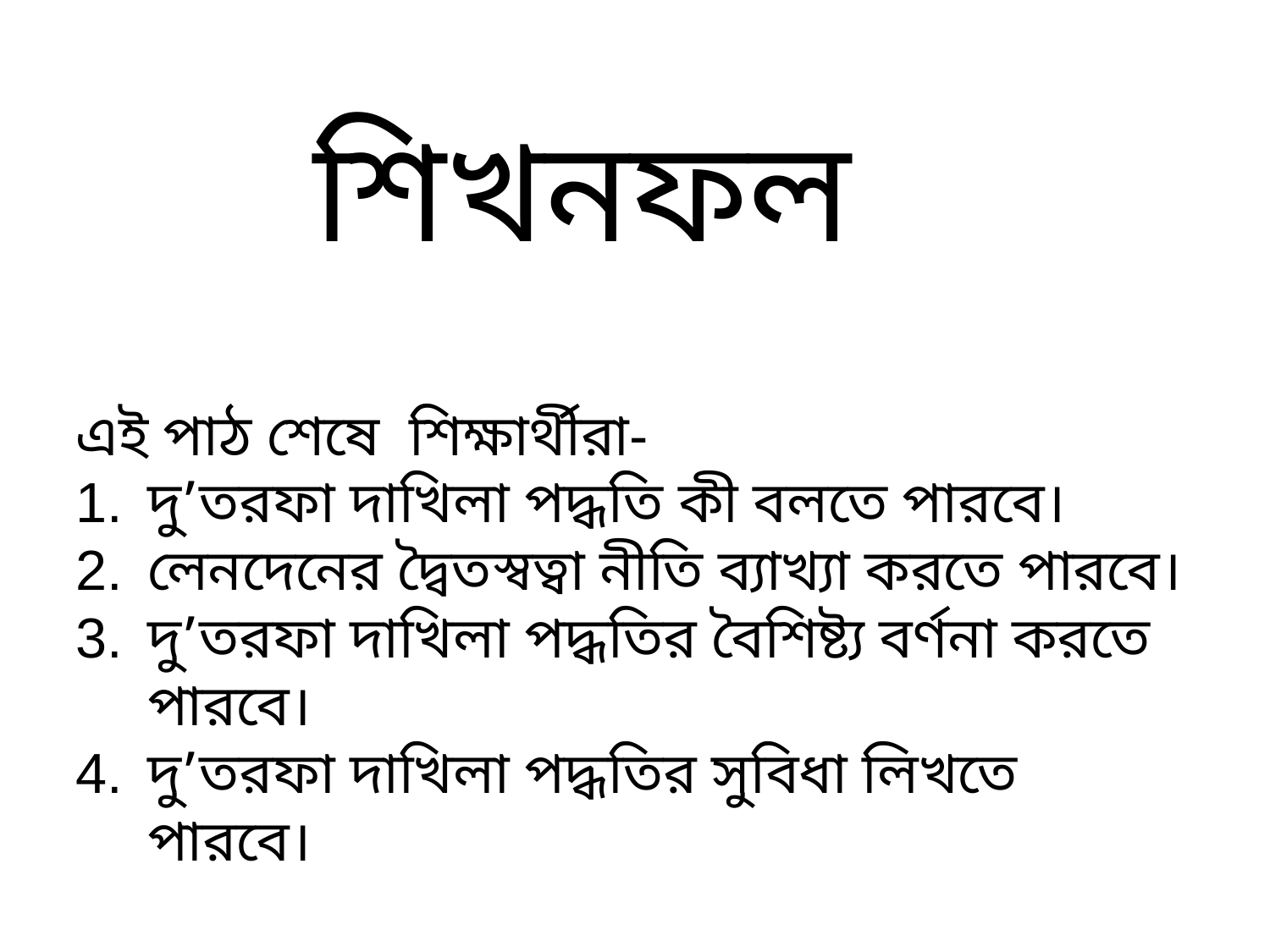

শিখনফল
এই পাঠ শেষে  শিক্ষার্থীরা-
দু’তরফা দাখিলা পদ্ধতি কী বলতে পারবে।
লেনদেনের দ্বৈতস্বত্বা নীতি ব্যাখ্যা করতে পারবে।
দু’তরফা দাখিলা পদ্ধতির বৈশিষ্ট্য বর্ণনা করতে পারবে।
দু’তরফা দাখিলা পদ্ধতির সুবিধা লিখতে পারবে।